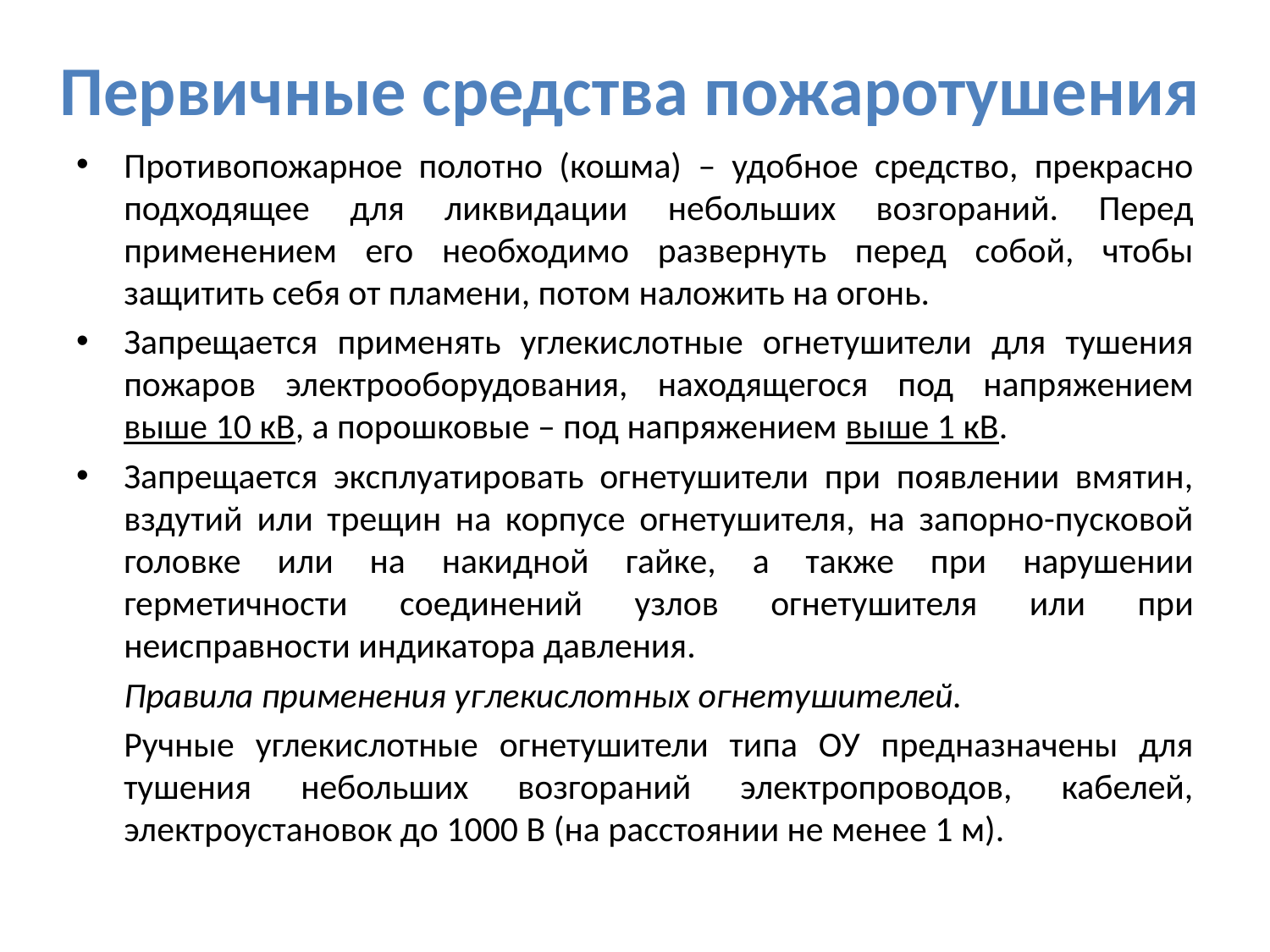

# Первичные средства пожаротушения
Противопожарное полотно (кошма) – удобное средство, прекрасно подходящее для ликвидации небольших возгораний. Перед применением его необходимо развернуть перед собой, чтобы защитить себя от пламени, потом наложить на огонь.
Запрещается применять углекислотные огнетушители для тушения пожаров электрооборудования, находящегося под напряжением выше 10 кВ, а порошковые – под напряжением выше 1 кВ.
Запрещается эксплуатировать огнетушители при появлении вмятин, вздутий или трещин на корпусе огнетушителя, на запорно-пусковой головке или на накидной гайке, а также при нарушении герметичности соединений узлов огнетушителя или при неисправности индикатора давления.
	Правила применения углекислотных огнетушителей.
	Ручные углекислотные огнетушители типа ОУ предназначены для тушения небольших возгораний электропроводов, кабелей, электроустановок до 1000 В (на расстоянии не менее 1 м).